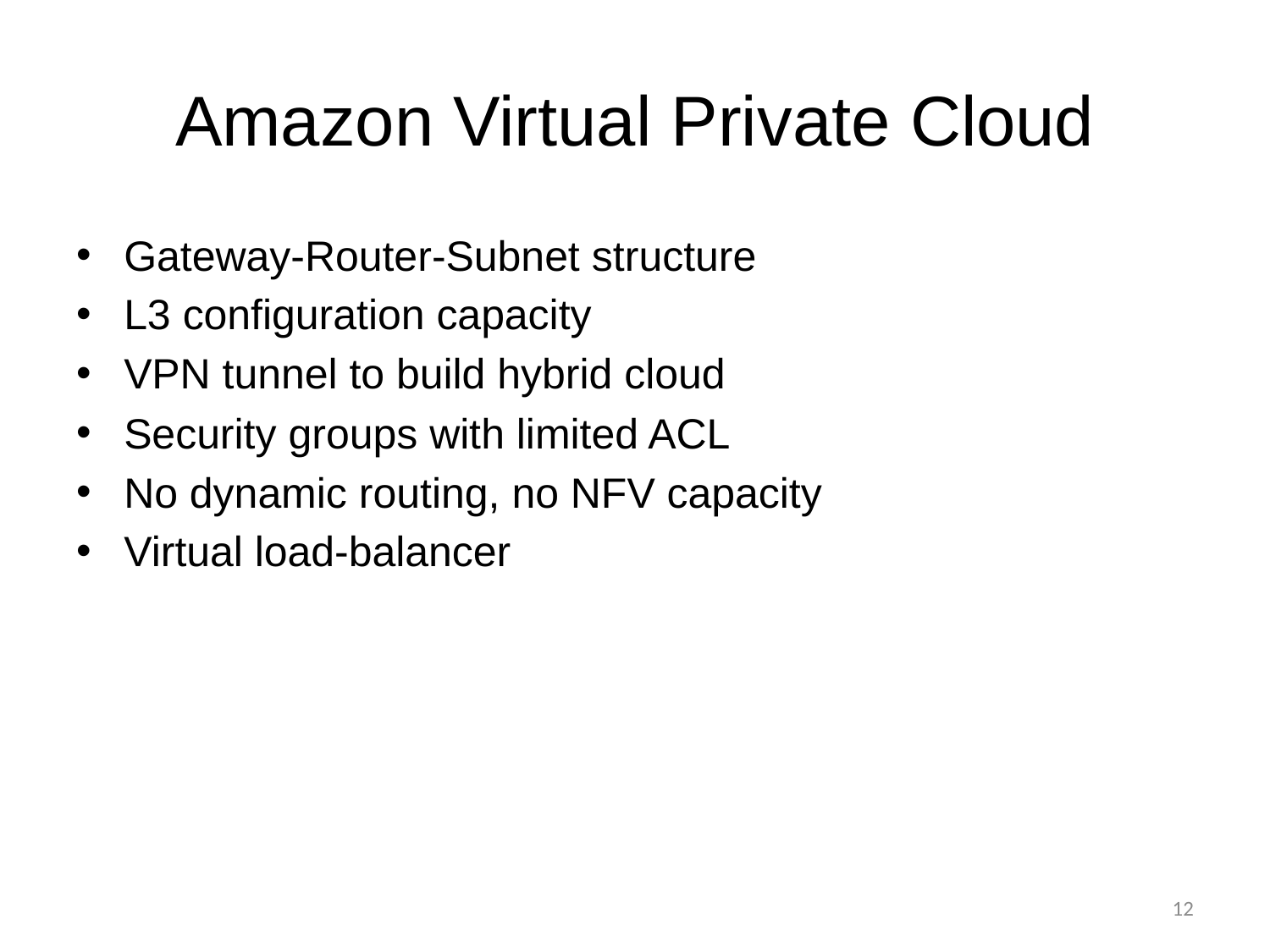

# Amazon Virtual Private Cloud
Gateway-Router-Subnet structure
L3 configuration capacity
VPN tunnel to build hybrid cloud
Security groups with limited ACL
No dynamic routing, no NFV capacity
Virtual load-balancer
12